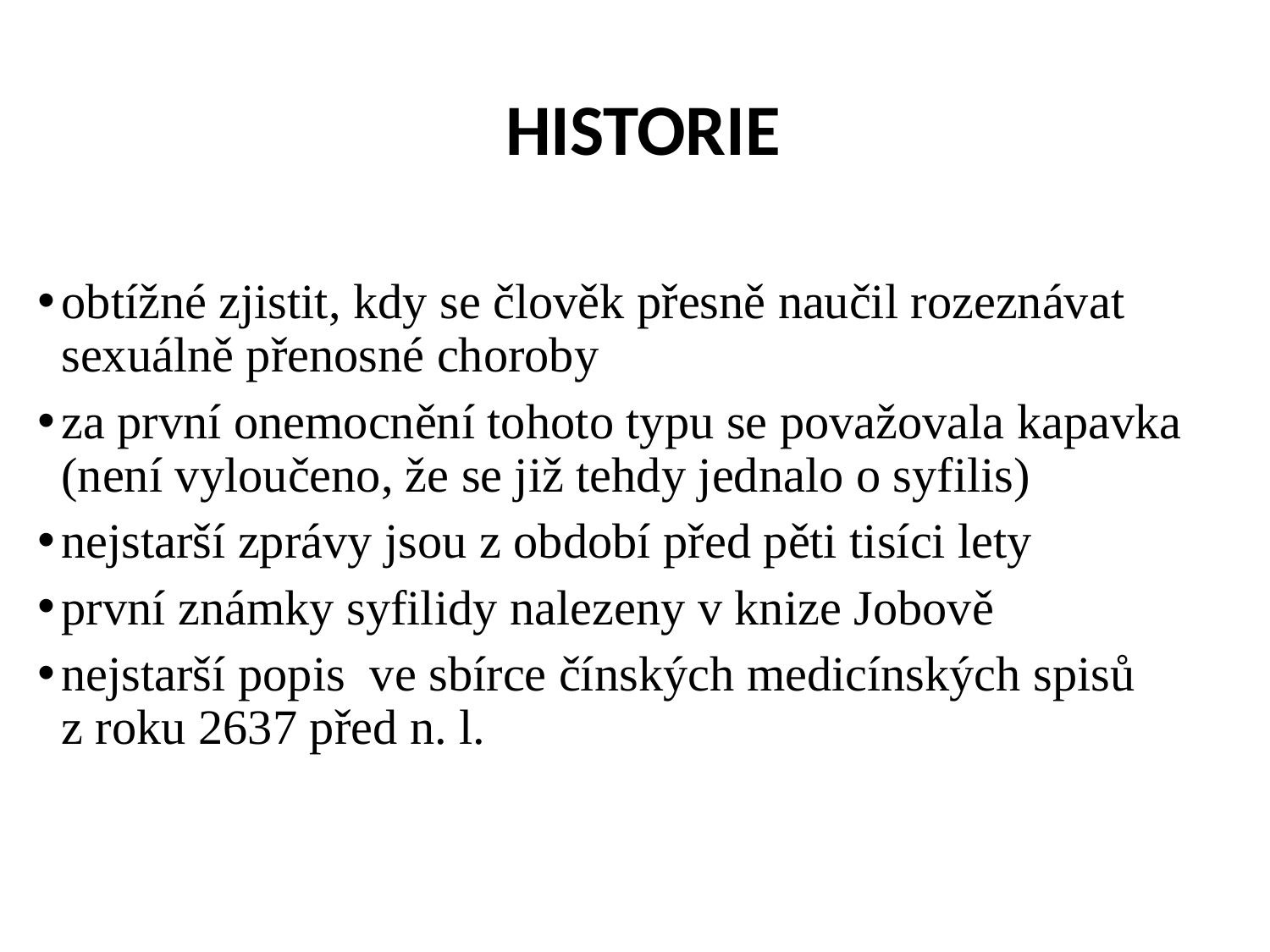

# HISTORIE

obtížné zjistit, kdy se člověk přesně naučil rozeznávat sexuálně přenosné choroby
za první onemocnění tohoto typu se považovala kapavka (není vyloučeno, že se již tehdy jednalo o syfilis)
nejstarší zprávy jsou z období před pěti tisíci lety
první známky syfilidy nalezeny v knize Jobově
nejstarší popis  ve sbírce čínských medicínských spisů z roku 2637 před n. l.